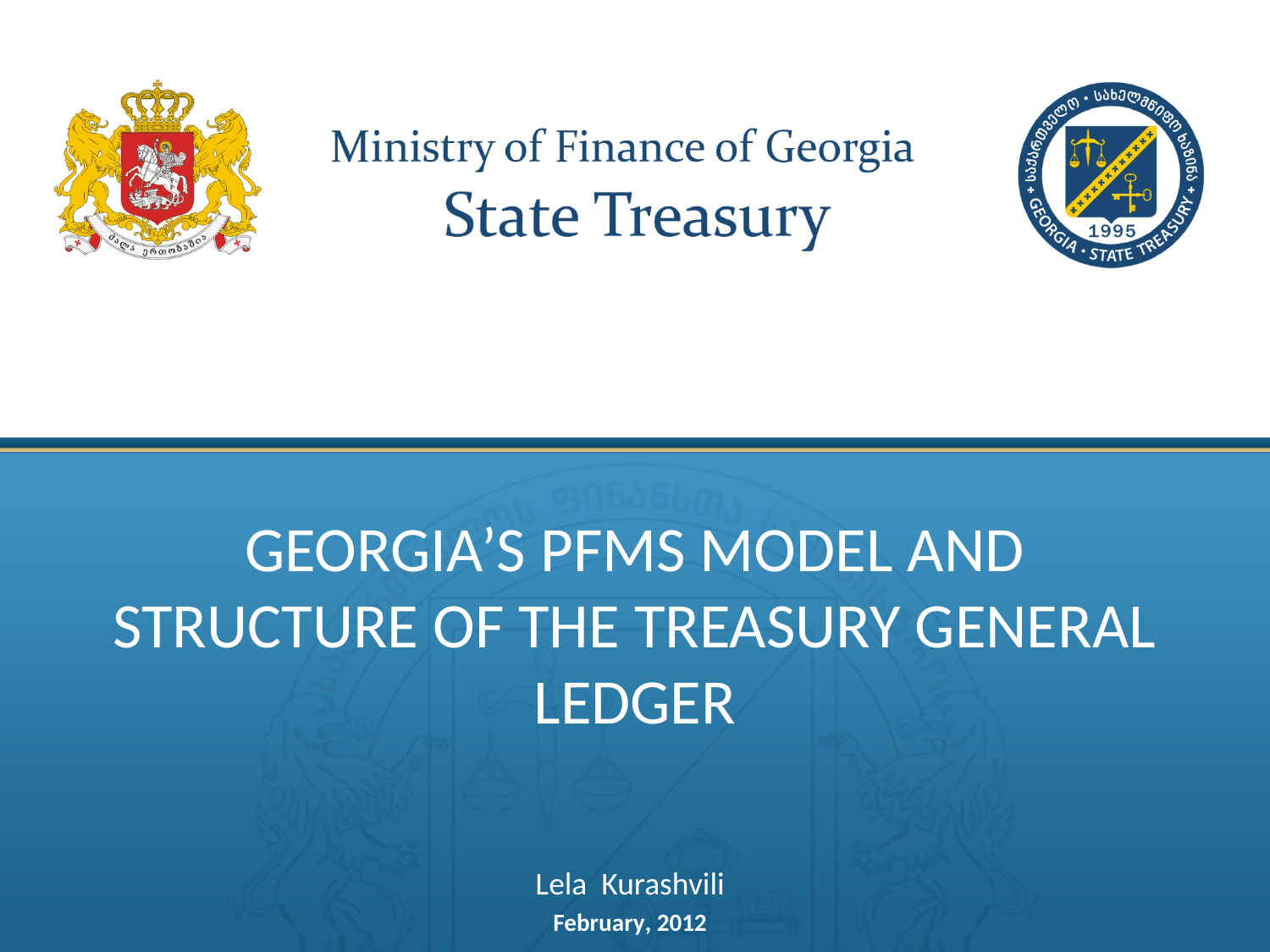

# Georgia’s PFMS model and structure of the Treasury General Ledger
Lela  Kurashvili
February, 2012